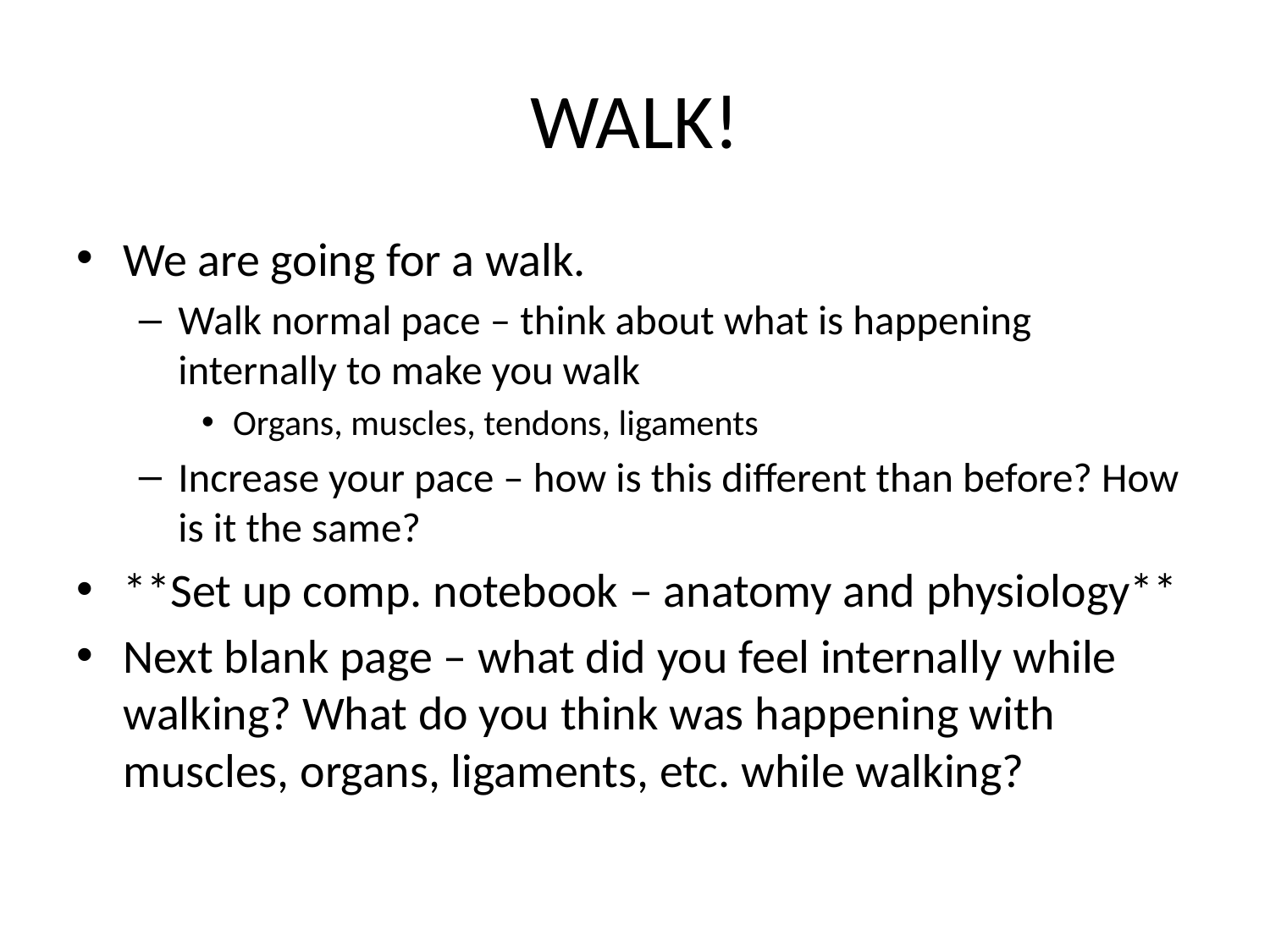

# WALK!
We are going for a walk.
Walk normal pace – think about what is happening internally to make you walk
Organs, muscles, tendons, ligaments
Increase your pace – how is this different than before? How is it the same?
**Set up comp. notebook – anatomy and physiology**
Next blank page – what did you feel internally while walking? What do you think was happening with muscles, organs, ligaments, etc. while walking?